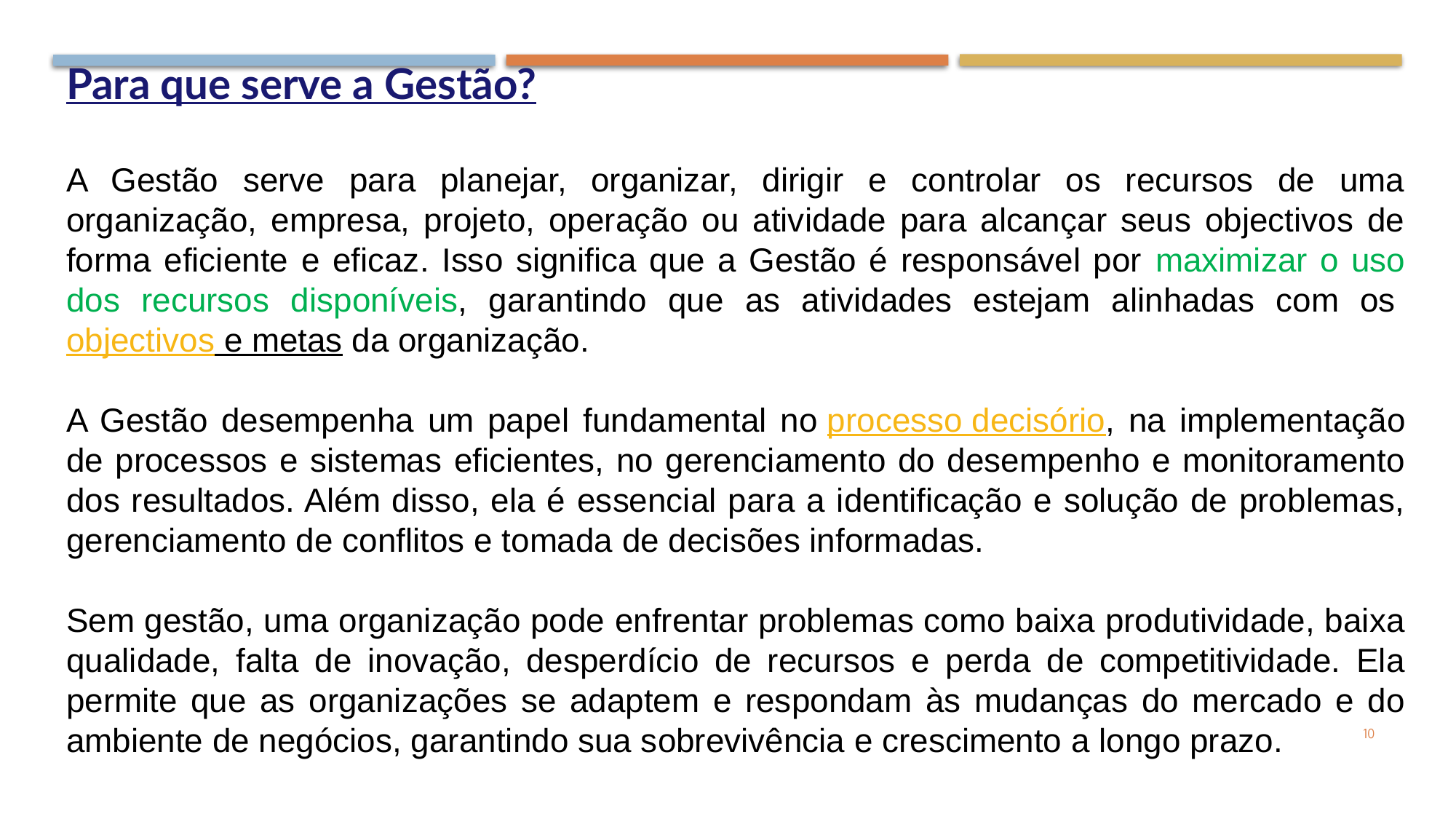

Para que serve a Gestão?

A Gestão serve para planejar, organizar, dirigir e controlar os recursos de uma organização, empresa, projeto, operação ou atividade para alcançar seus objectivos de forma eficiente e eficaz. Isso significa que a Gestão é responsável por maximizar o uso dos recursos disponíveis, garantindo que as atividades estejam alinhadas com os objectivos e metas da organização.

A Gestão desempenha um papel fundamental no processo decisório, na implementação de processos e sistemas eficientes, no gerenciamento do desempenho e monitoramento dos resultados. Além disso, ela é essencial para a identificação e solução de problemas, gerenciamento de conflitos e tomada de decisões informadas.

Sem gestão, uma organização pode enfrentar problemas como baixa produtividade, baixa qualidade, falta de inovação, desperdício de recursos e perda de competitividade. Ela permite que as organizações se adaptem e respondam às mudanças do mercado e do ambiente de negócios, garantindo sua sobrevivência e crescimento a longo prazo.
10